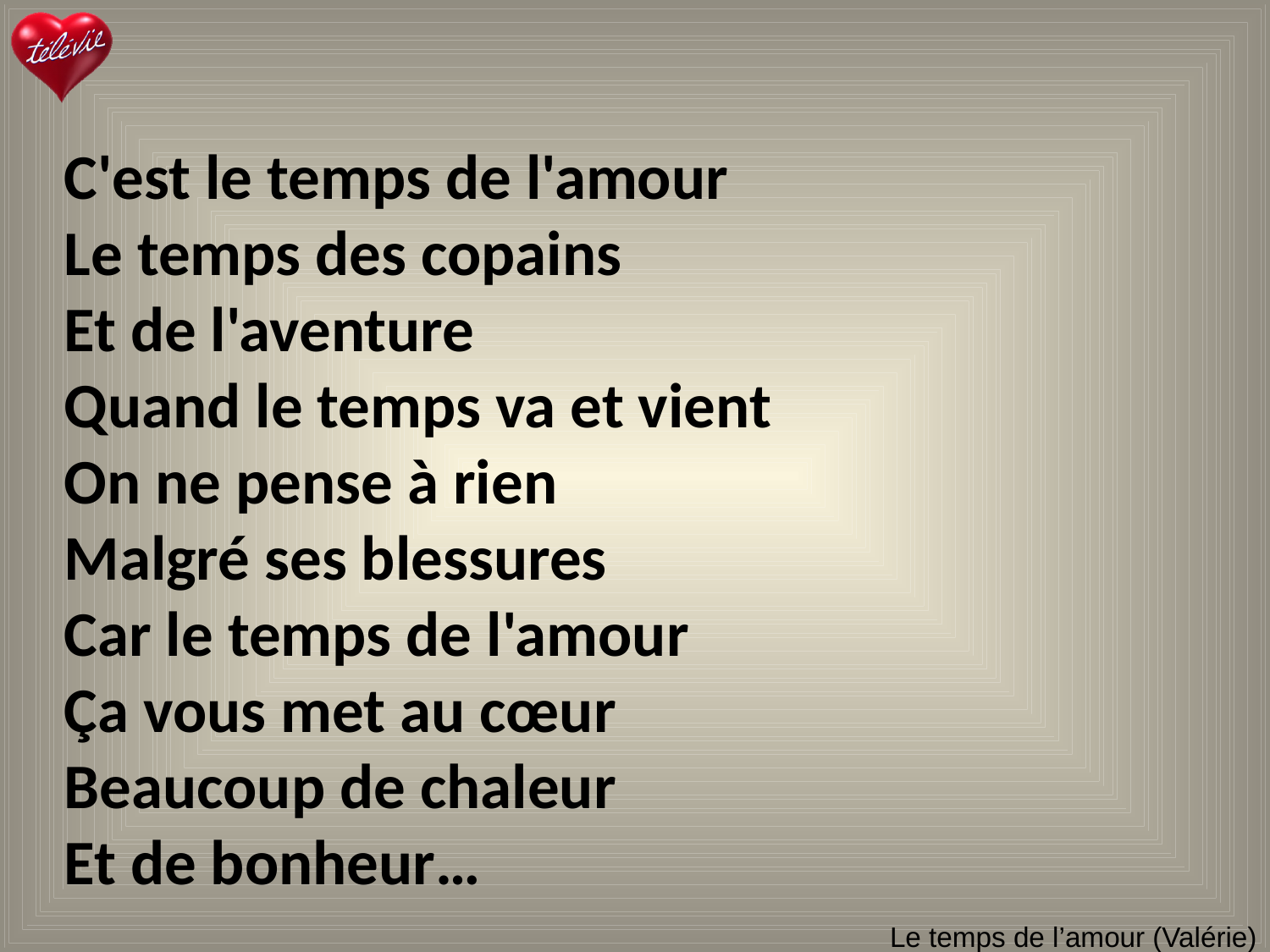

C'est le temps de l'amour
Le temps des copains
Et de l'aventure
Quand le temps va et vient
On ne pense à rien
Malgré ses blessures
Car le temps de l'amour
Ça vous met au cœur
Beaucoup de chaleur
Et de bonheur…

# Le temps de l’amour (Valérie)